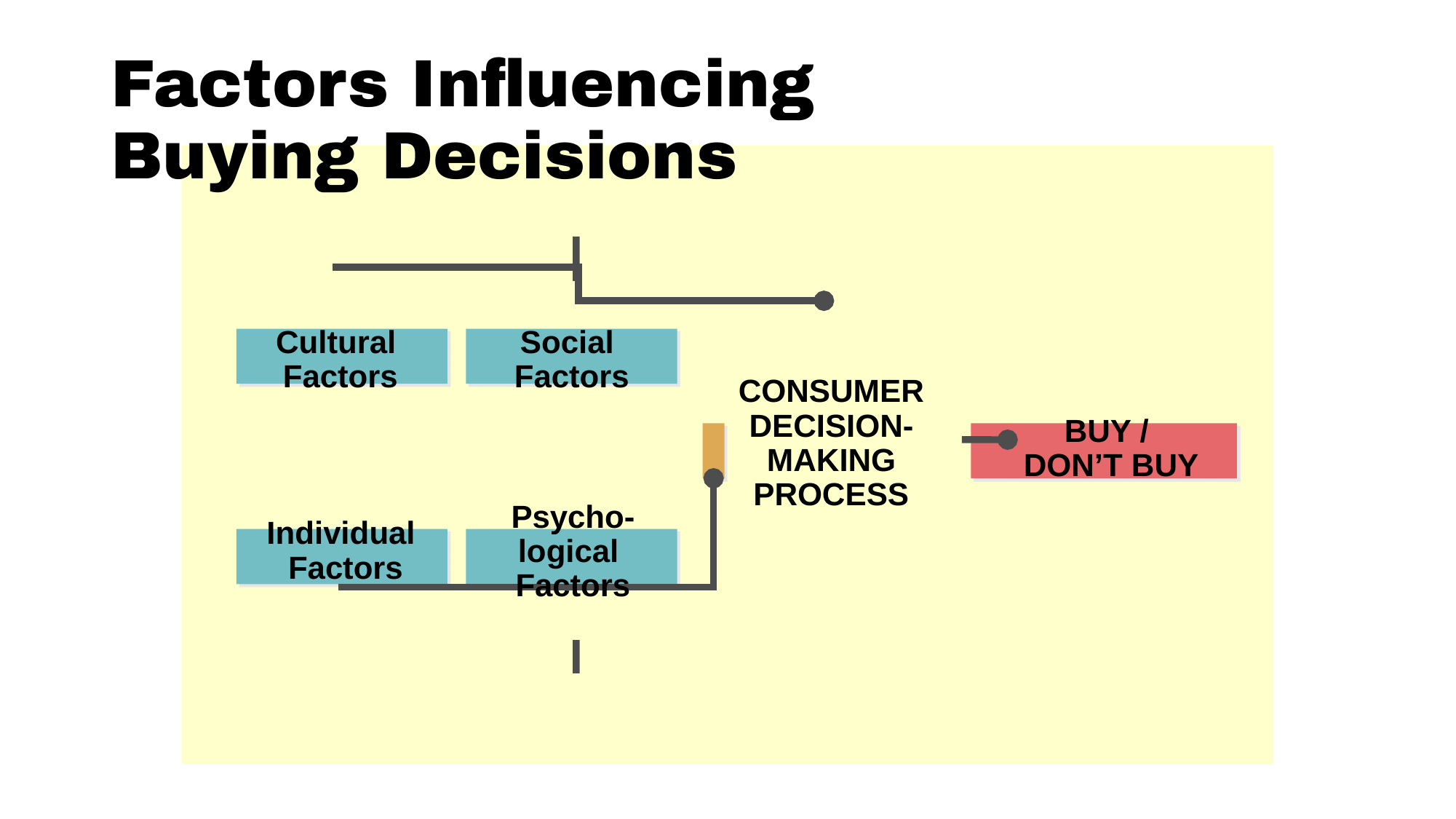

# Factors Influencing Buying Decisions

Cultural
Factors
Social
Factors

CONSUMER
DECISION-
MAKING
PROCESS
BUY /
DON’T BUY

Psycho-logical
Factors
Individual
Factors